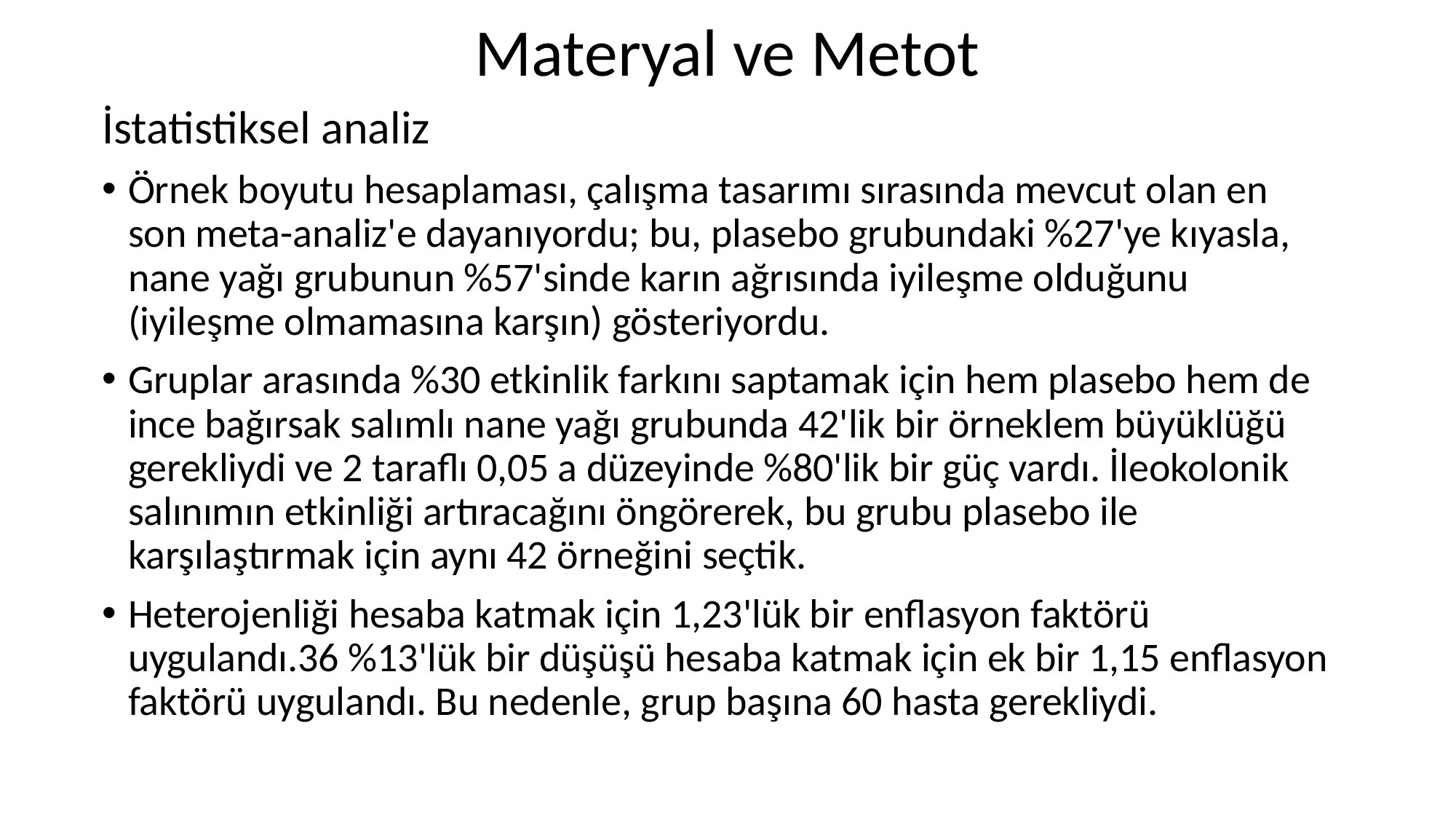

# Materyal ve Metot
İstatistiksel analiz
Örnek boyutu hesaplaması, çalışma tasarımı sırasında mevcut olan en son meta-analiz'e dayanıyordu; bu, plasebo grubundaki %27'ye kıyasla, nane yağı grubunun %57'sinde karın ağrısında iyileşme olduğunu (iyileşme olmamasına karşın) gösteriyordu.
Gruplar arasında %30 etkinlik farkını saptamak için hem plasebo hem de ince bağırsak salımlı nane yağı grubunda 42'lik bir örneklem büyüklüğü gerekliydi ve 2 taraflı 0,05 a düzeyinde %80'lik bir güç vardı. İleokolonik salınımın etkinliği artıracağını öngörerek, bu grubu plasebo ile karşılaştırmak için aynı 42 örneğini seçtik.
Heterojenliği hesaba katmak için 1,23'lük bir enflasyon faktörü uygulandı.36 %13'lük bir düşüşü hesaba katmak için ek bir 1,15 enflasyon faktörü uygulandı. Bu nedenle, grup başına 60 hasta gerekliydi.